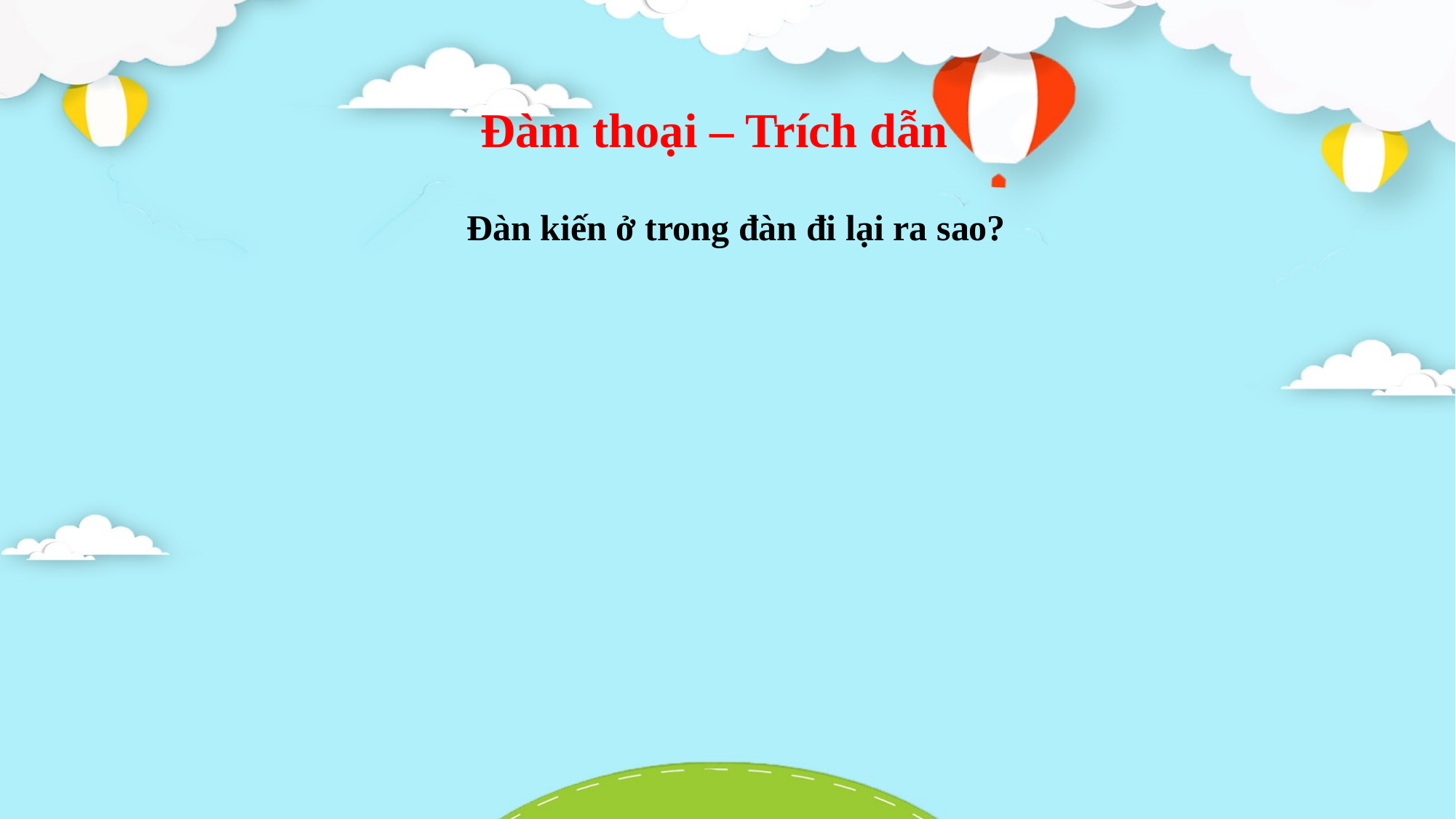

Đàm thoại – Trích dẫn
Đàn kiến ở trong đàn đi lại ra sao?